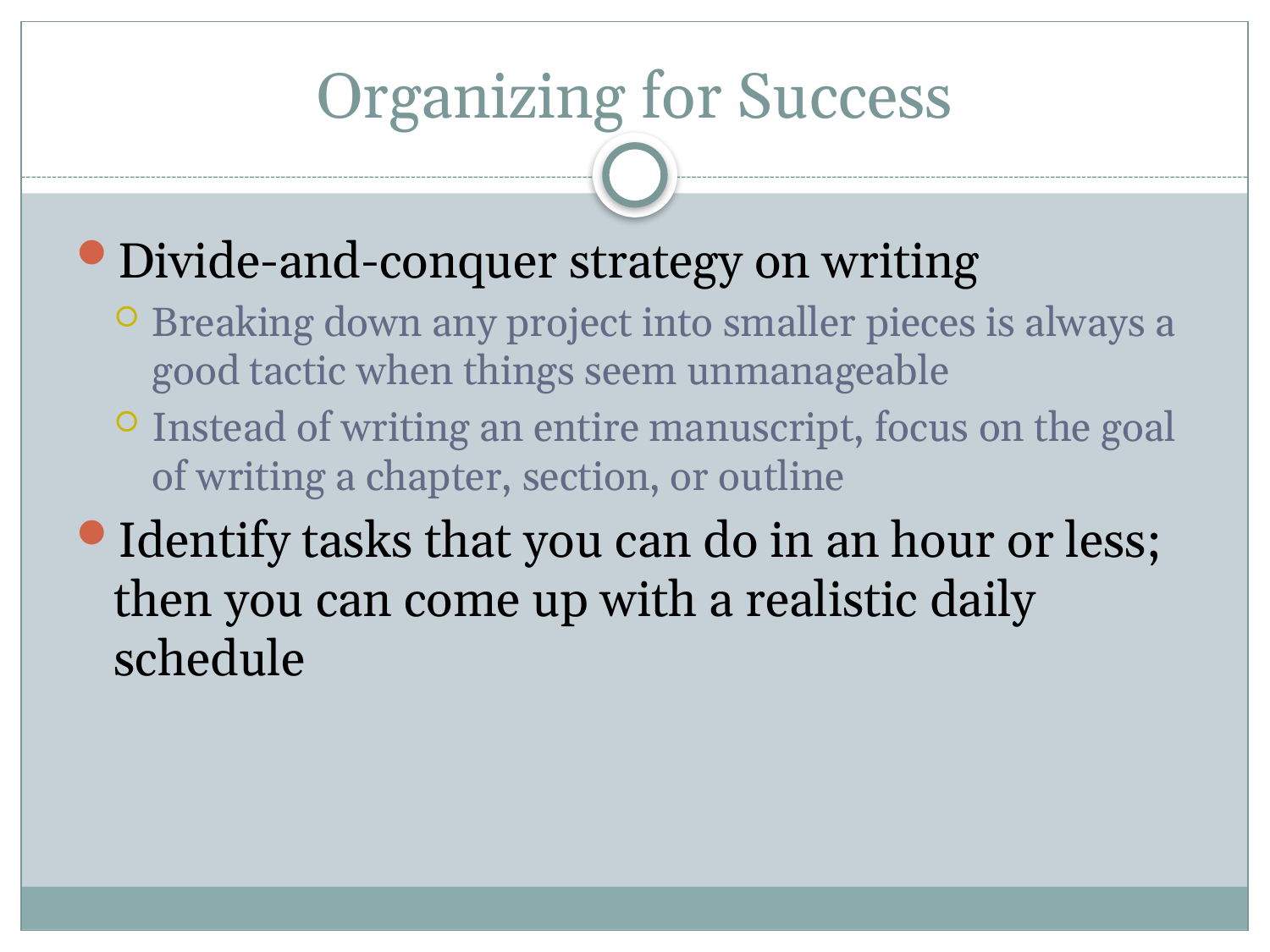

# Organizing for Success
Divide-and-conquer strategy on writing
Breaking down any project into smaller pieces is always a good tactic when things seem unmanageable
Instead of writing an entire manuscript, focus on the goal of writing a chapter, section, or outline
Identify tasks that you can do in an hour or less; then you can come up with a realistic daily schedule